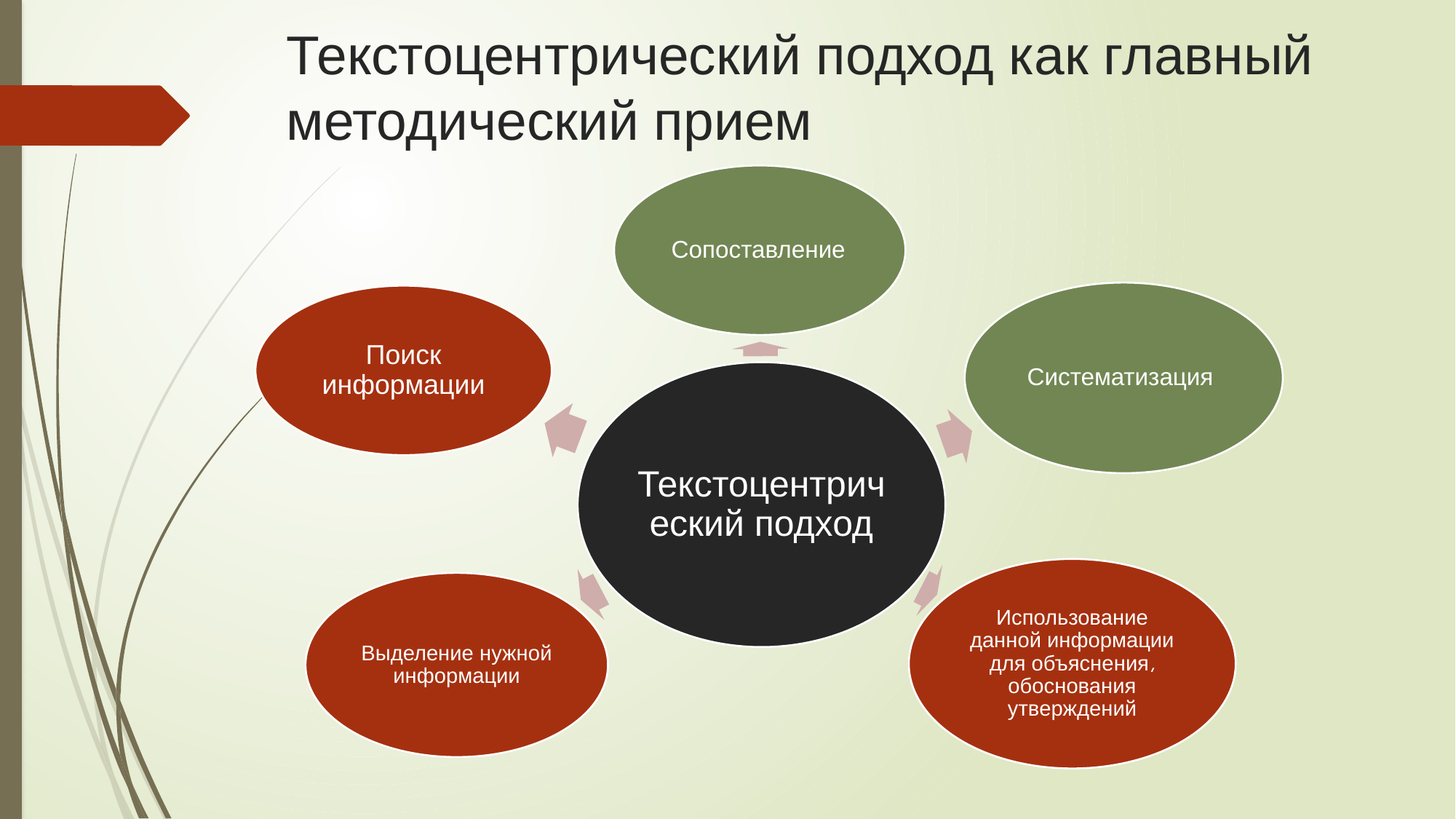

# Текстоцентрический подход как главный методический прием
Текстоцентрический подход

Сопоставление

Систематизация

Выделение нужной информации

Поиск информации

Использование данной информации для объяснения, обоснования утверждений